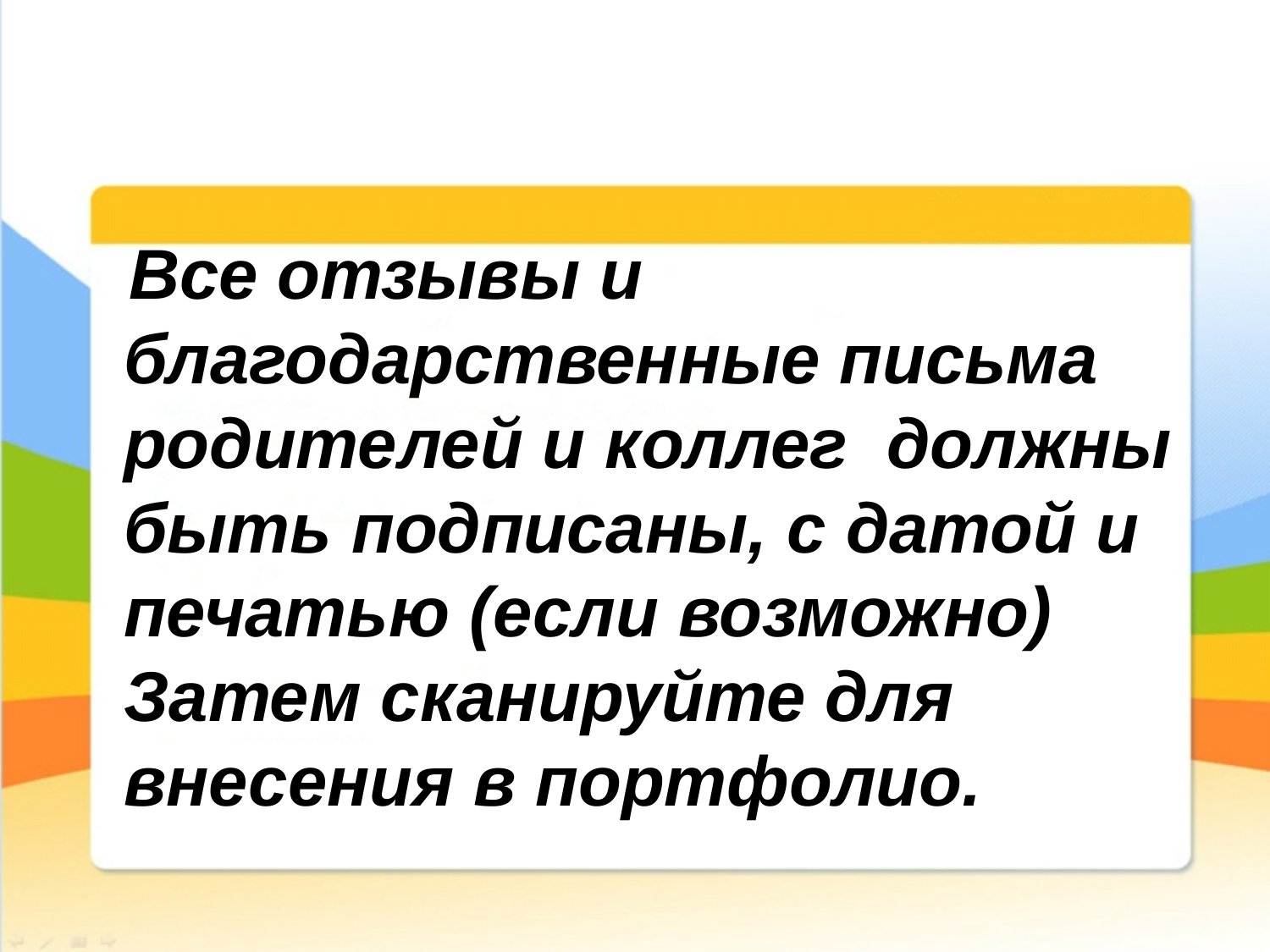

Все отзывы и благодарственные письма родителей и коллег  должны быть подписаны, с датой и печатью (если возможно) Затем сканируйте для внесения в портфолио.